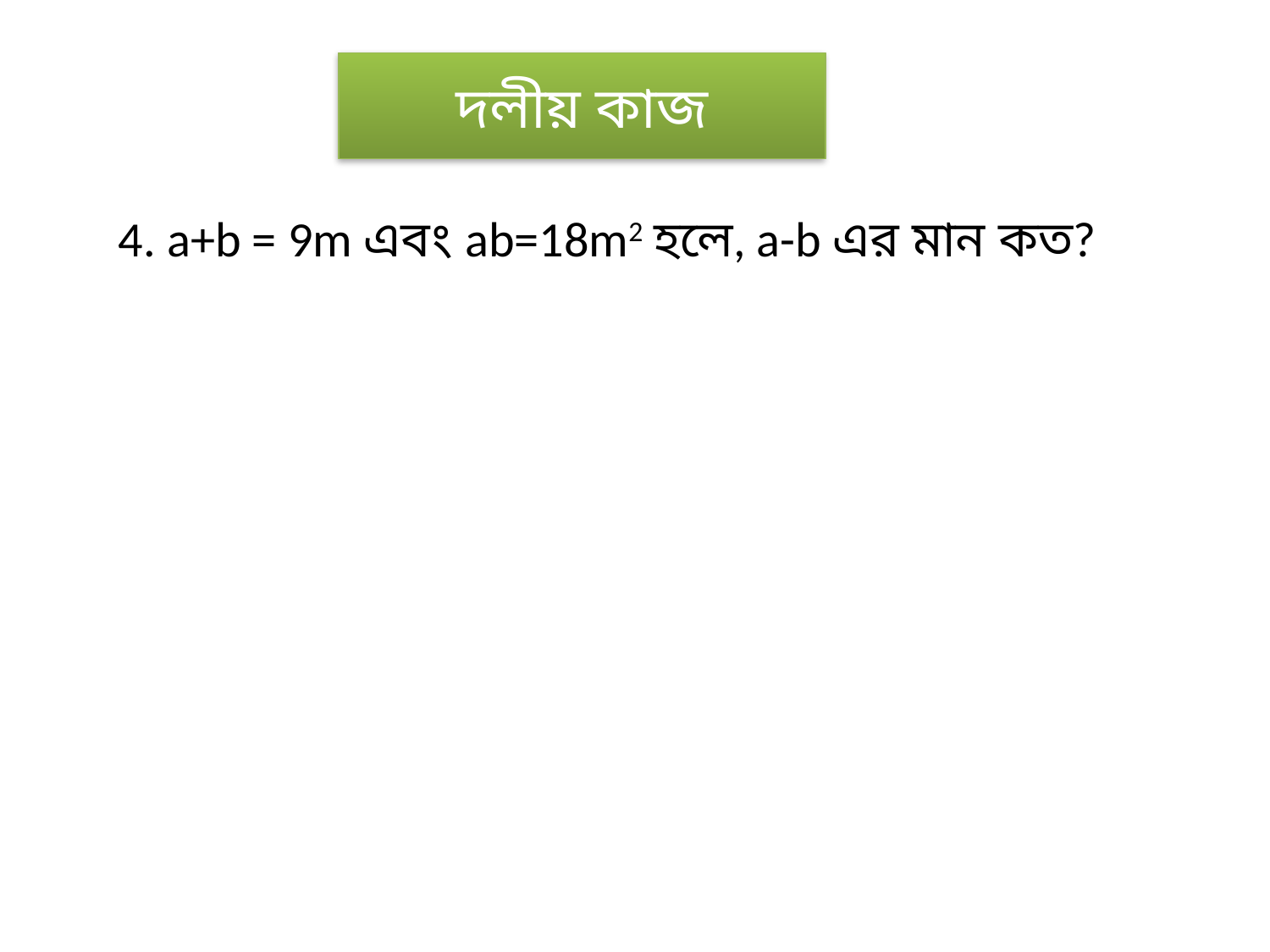

দলীয় কাজ
4. a+b = 9m এবং ab=18m2 হলে, a-b এর মান কত?